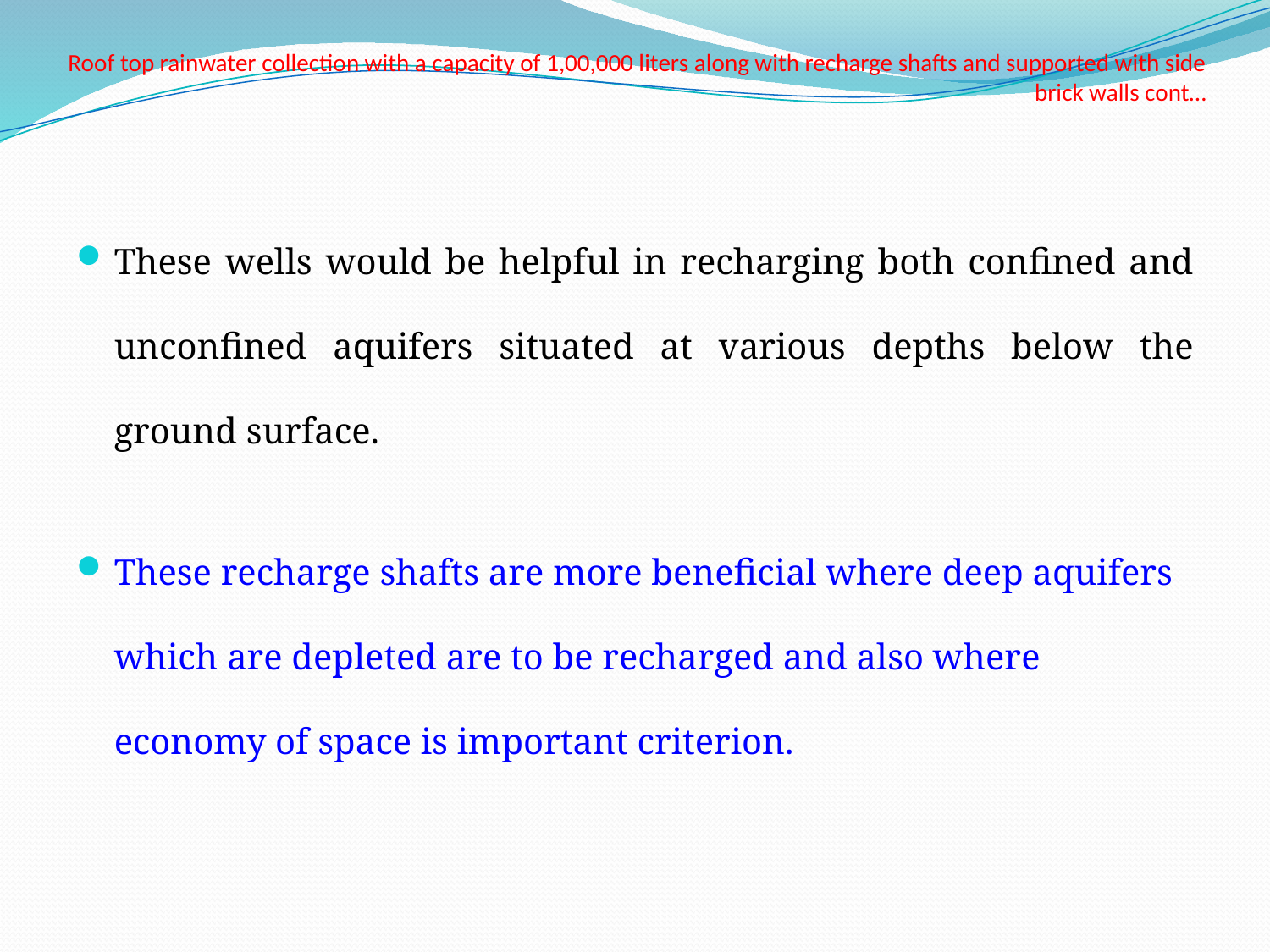

# Roof top rainwater collection with a capacity of 1,00,000 liters along with recharge shafts and supported with side brick walls cont…
These wells would be helpful in recharging both confined and unconfined aquifers situated at various depths below the ground surface.

These recharge shafts are more beneficial where deep aquifers which are depleted are to be recharged and also where economy of space is important criterion.